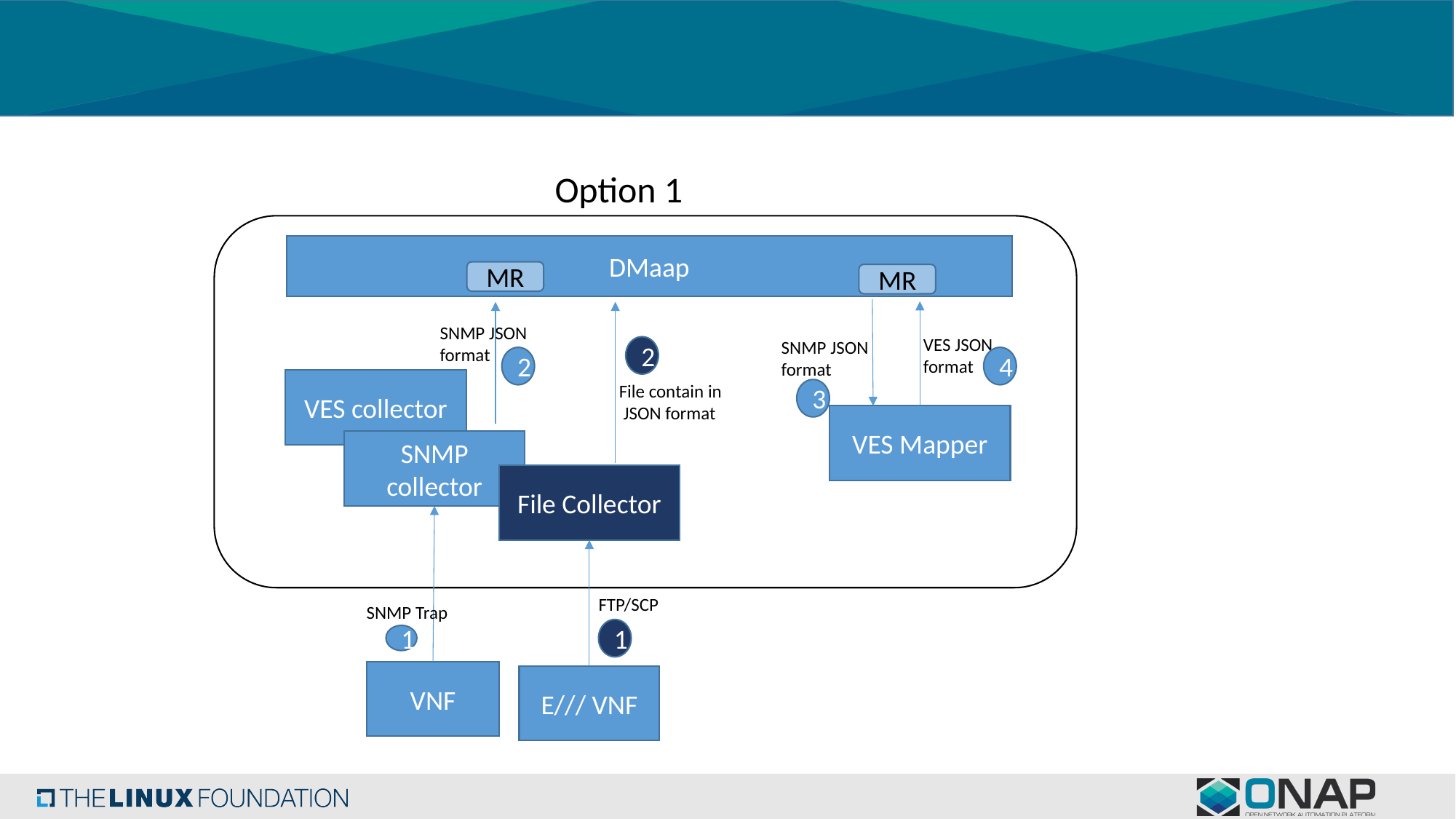

Option 1

DMaap
MR
MR
SNMP JSON
format
VES JSON
format
SNMP JSON
format
2
2
4
VES collector
File contain in
 JSON format
3
VES Mapper
SNMP collector
File Collector
FTP/SCP
SNMP Trap
1
1
VNF
E/// VNF